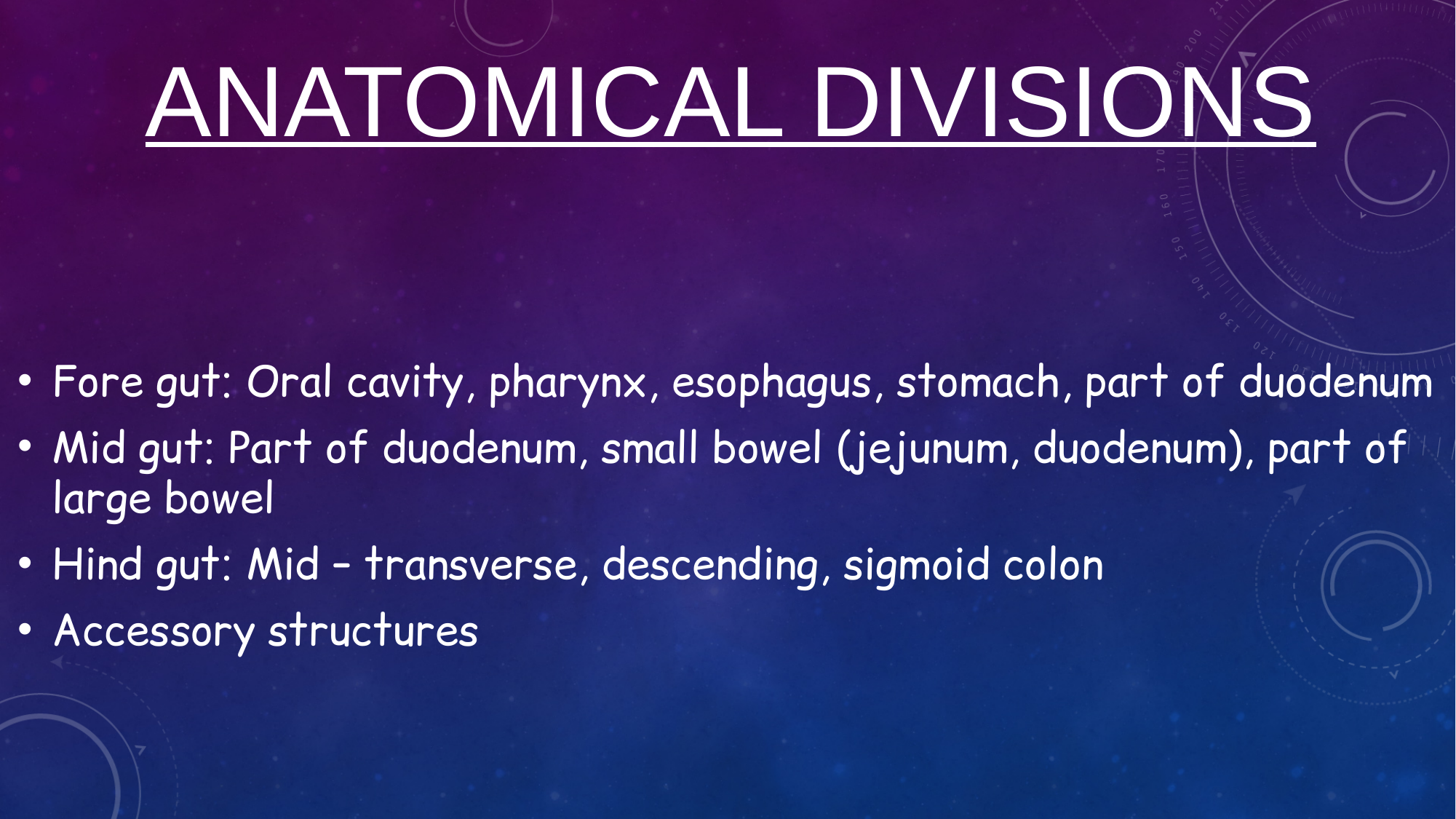

# ANATOMICAL DIVISIONS
Fore gut: Oral cavity, pharynx, esophagus, stomach, part of duodenum
Mid gut: Part of duodenum, small bowel (jejunum, duodenum), part of large bowel
Hind gut: Mid – transverse, descending, sigmoid colon
Accessory structures